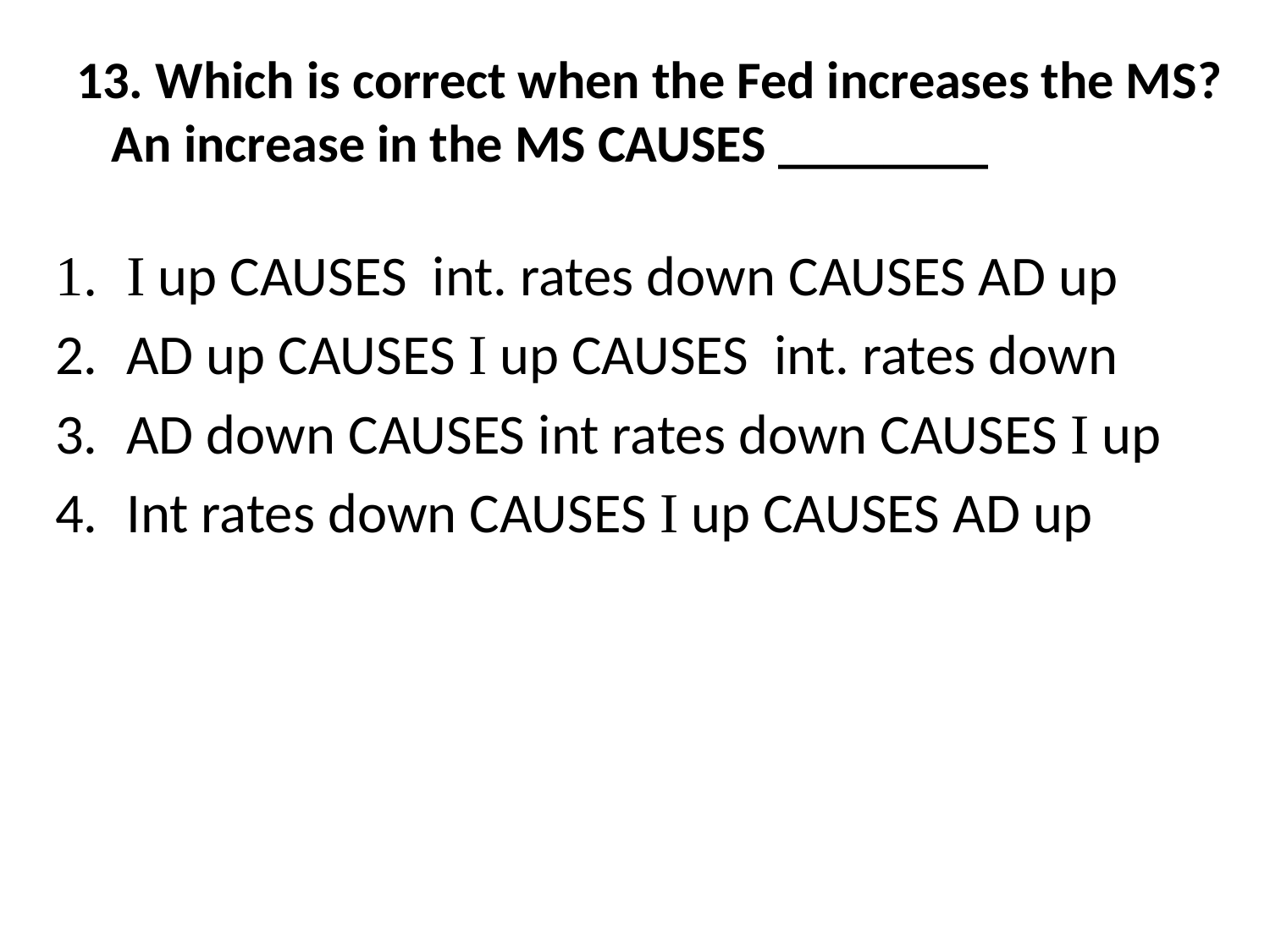

# 13. Which is correct when the Fed increases the MS?    An increase in the MS CAUSES ________
I up CAUSES  int. rates down CAUSES AD up
AD up CAUSES I up CAUSES  int. rates down
AD down CAUSES int rates down CAUSES I up
Int rates down CAUSES I up CAUSES AD up